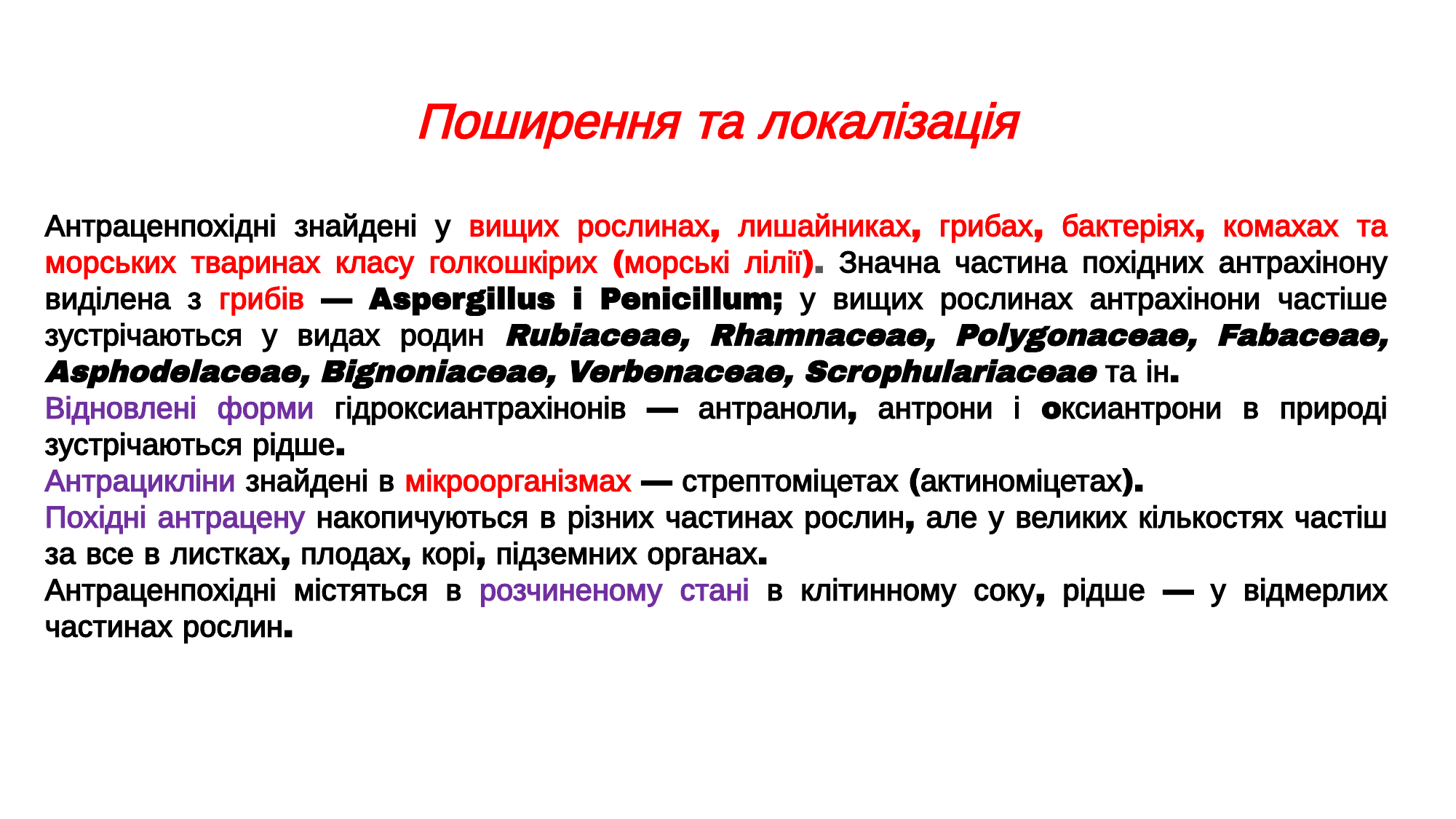

Поширення та локалізація

Антраценпохідні знайдені у вищих рослинах, лишайниках, грибах, бактеріях, комахах та морських тваринах класу голкошкірих (морські лілії). Значна частина похідних антрахінону виділена з грибів — Aspergillus i Penicillum; у вищих рослинах антрахінони частіше зустрічаються у видах родин Rubiaceae, Rhamnaceae, Polygonaceae, Fabaceae, Asphodelaceae, Bignoniaceae, Verbenaceae, Scrophulariaceae та ін.
Відновлені форми гідроксиантрахінонів — антраноли, антрони і oксиантрони в природі зустрічаються рідше.
Антрацикліни знайдені в мікроорганізмах — стрептоміцетах (актиноміцетах).
Похідні антрацену накопичуються в різних частинах рослин, але у великих кількостях частіш за все в листках, плодах, корі, підземних органах.
Антраценпохідні містяться в розчиненому стані в клітинному соку, рідше — у відмерлих частинах рослин.